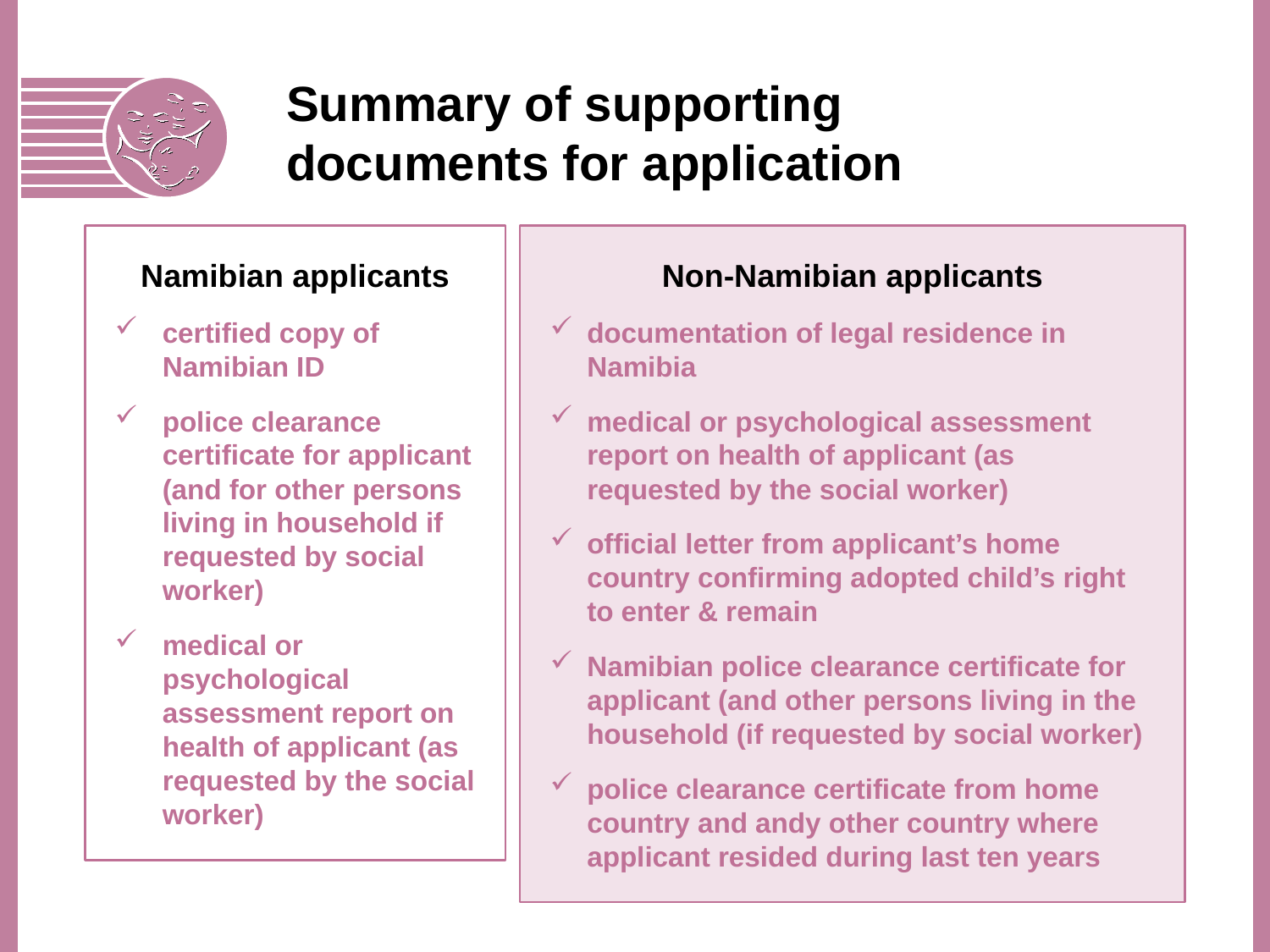

Summary of supporting
documents for application
Namibian applicants
certified copy of Namibian ID
police clearance certificate for applicant (and for other persons living in household if requested by social worker)
medical or psychological assessment report on health of applicant (as requested by the social worker)
Non-Namibian applicants
documentation of legal residence in Namibia
medical or psychological assessment report on health of applicant (as requested by the social worker)
official letter from applicant’s home country confirming adopted child’s right to enter & remain
Namibian police clearance certificate for applicant (and other persons living in the household (if requested by social worker)
police clearance certificate from home country and andy other country where applicant resided during last ten years